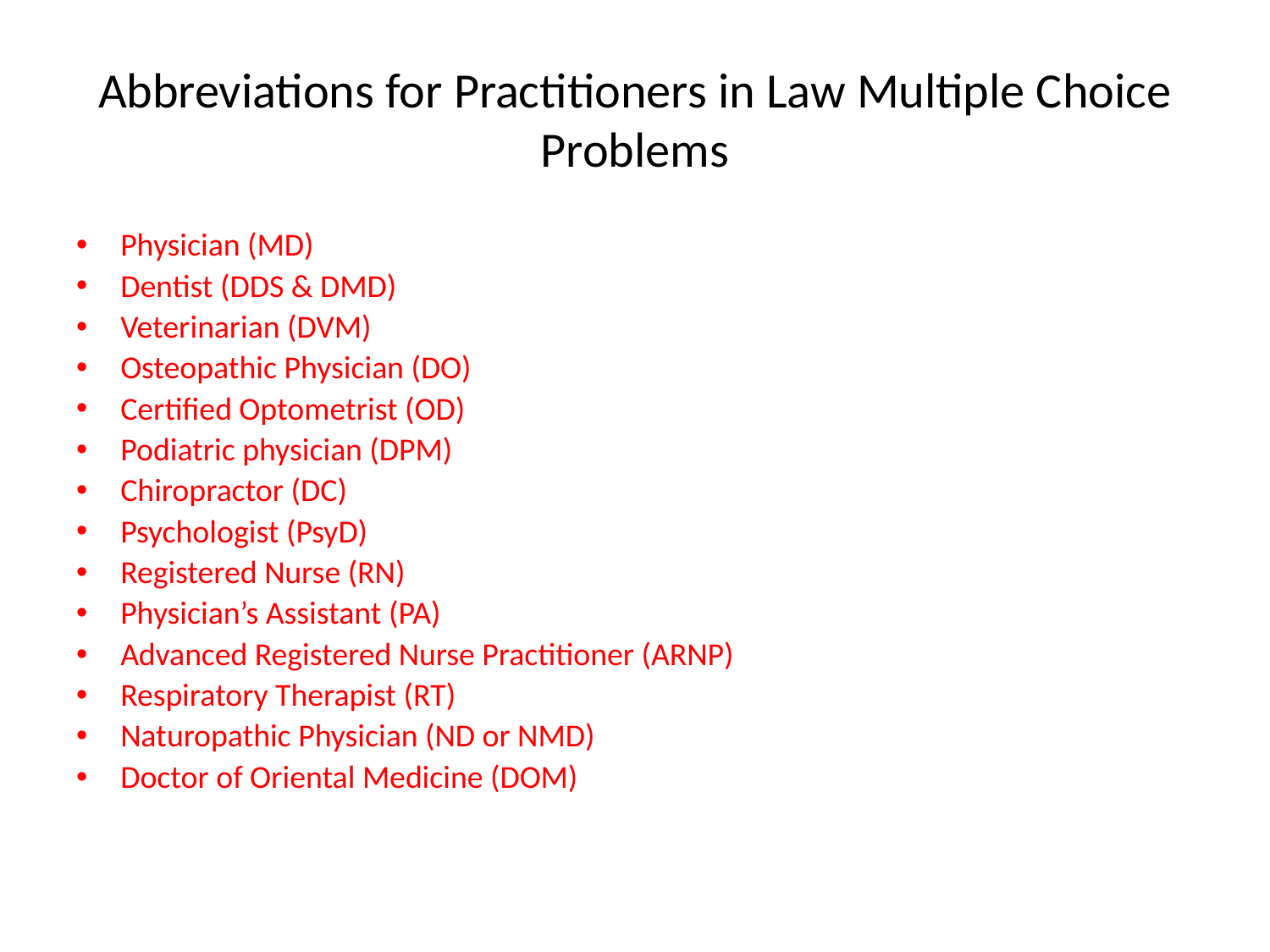

# Abbreviations for Practitioners in Law Multiple Choice Problems
Physician (MD)
Dentist (DDS & DMD)
Veterinarian (DVM)
Osteopathic Physician (DO)
Certified Optometrist (OD)
Podiatric physician (DPM)
Chiropractor (DC)
Psychologist (PsyD)
Registered Nurse (RN)
Physician’s Assistant (PA)
Advanced Registered Nurse Practitioner (ARNP)
Respiratory Therapist (RT)
Naturopathic Physician (ND or NMD)
Doctor of Oriental Medicine (DOM)